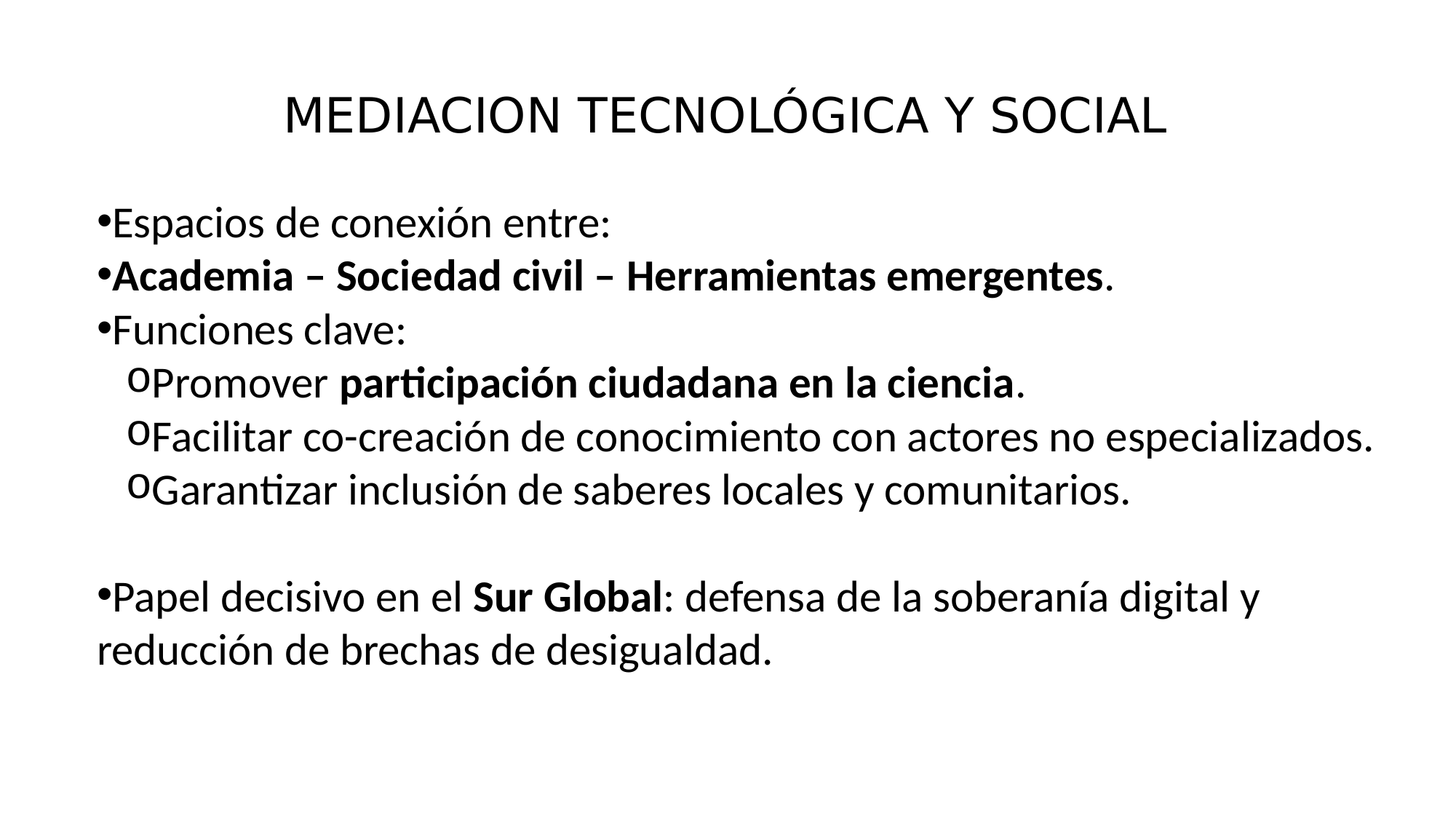

MEDIACION TECNOLÓGICA Y SOCIAL
Espacios de conexión entre:
Academia – Sociedad civil – Herramientas emergentes.
Funciones clave:
Promover participación ciudadana en la ciencia.
Facilitar co-creación de conocimiento con actores no especializados.
Garantizar inclusión de saberes locales y comunitarios.

Papel decisivo en el Sur Global: defensa de la soberanía digital y reducción de brechas de desigualdad.